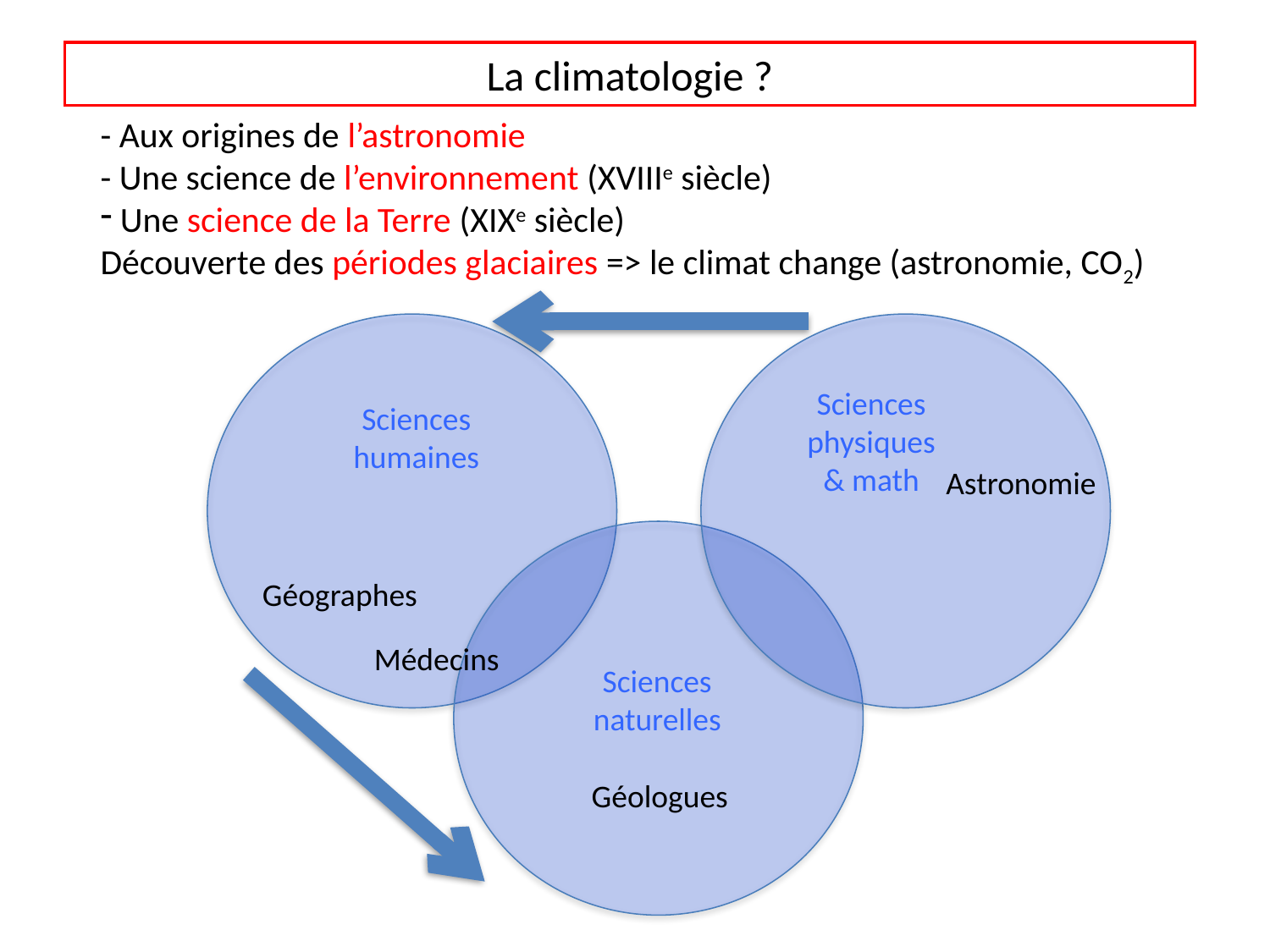

La climatologie ?
- Aux origines de l’astronomie
- Une science de l’environnement (XVIIIe siècle)
 Une science de la Terre (XIXe siècle)
Découverte des périodes glaciaires => le climat change (astronomie, CO2)

Sciences physiques & math
Sciences humaines
Astronomie

Géographes
Médecins
Sciences naturelles
Géologues